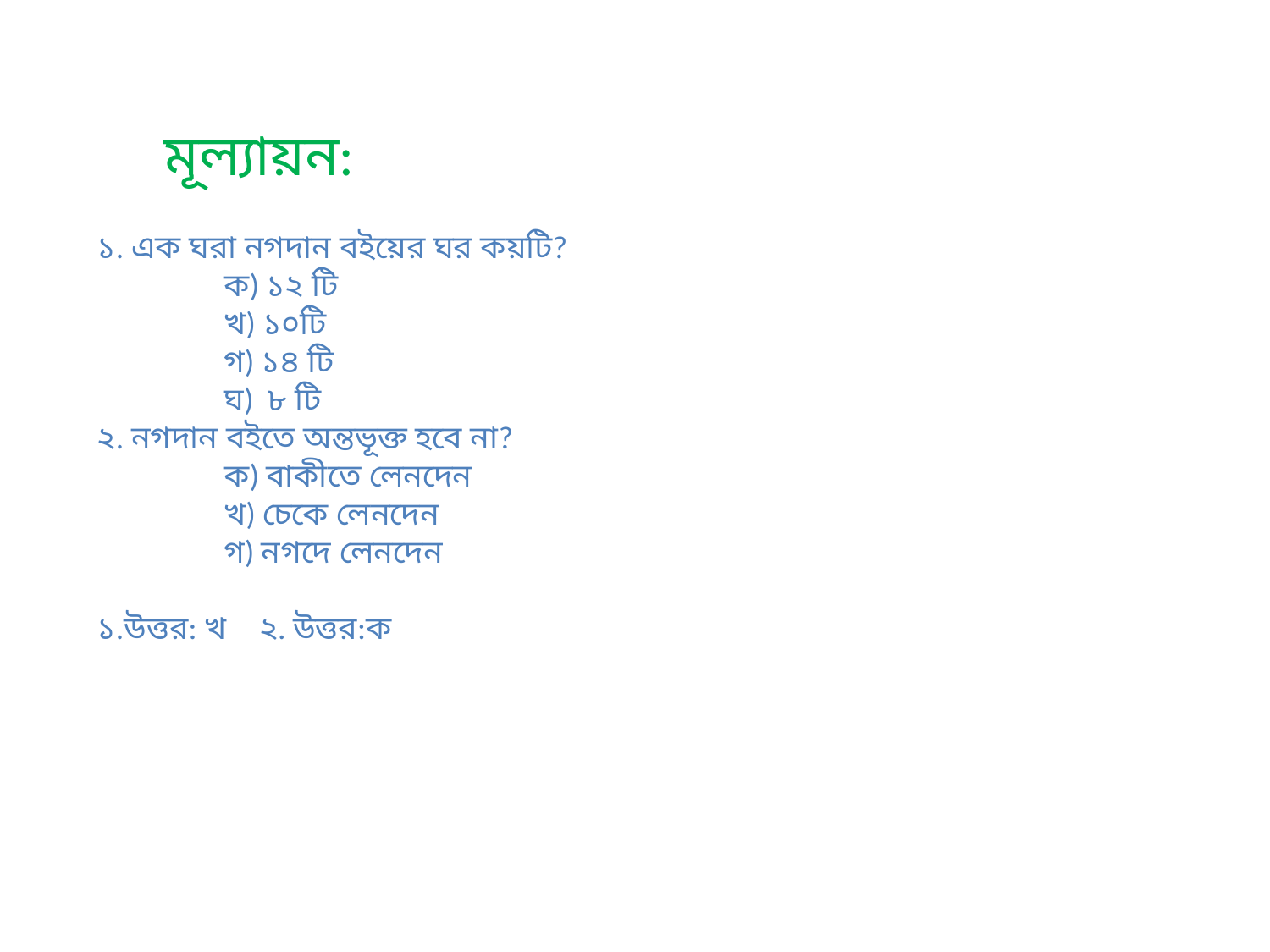

১. এক ঘরা নগদান বইয়ের ঘর কয়টি?
	ক) ১২ টি
	খ) ১০টি
	গ) ১৪ টি
 	ঘ)  ৮ টি
২. নগদান বইতে অন্তভূক্ত হবে না?
	ক) বাকীতে লেনদেন
	খ) চেকে লেনদেন
	গ) নগদে লেনদেন

১.উত্তর: খ    ২. উত্তর:ক

মূল্যায়ন: